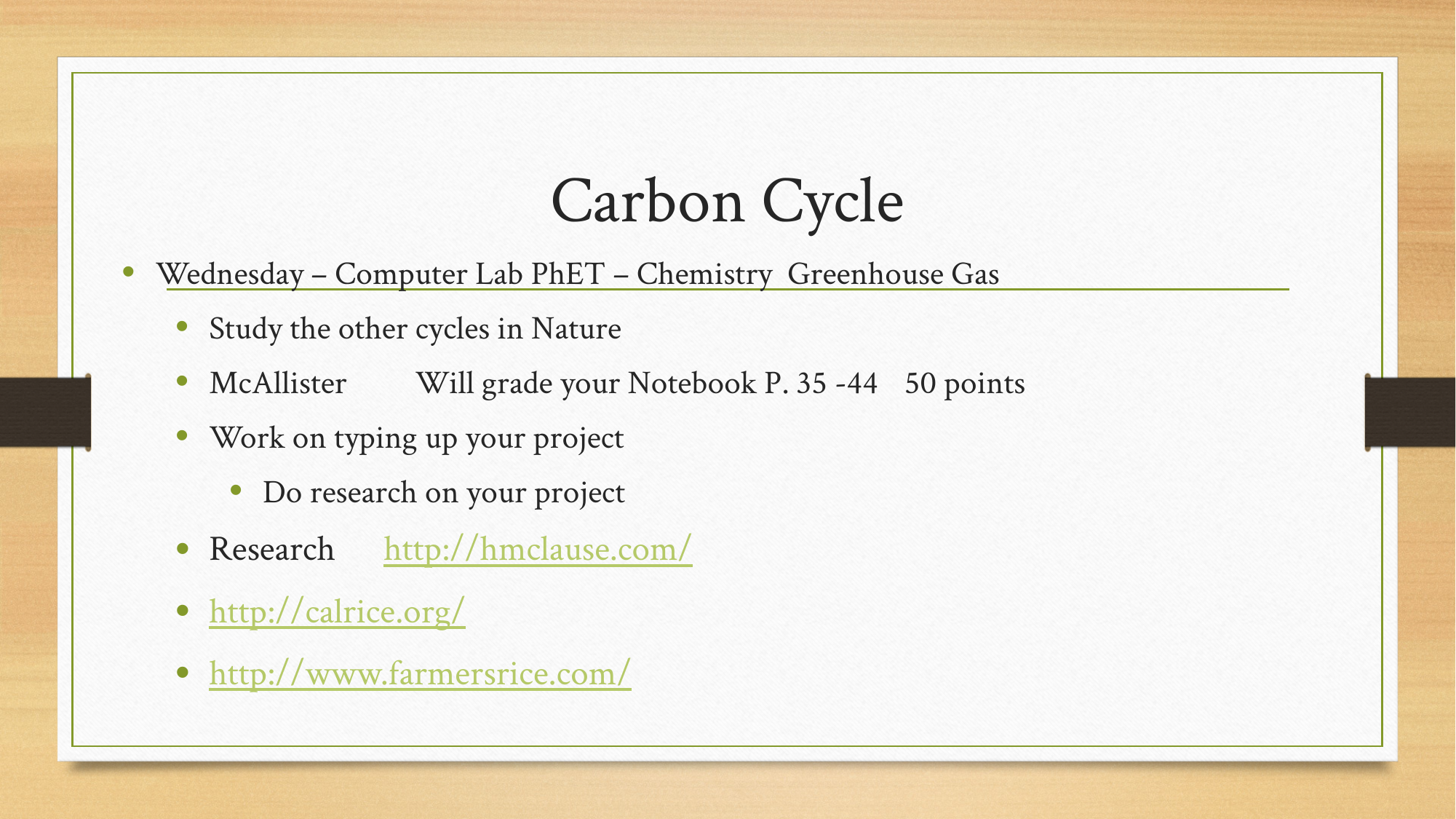

# Carbon Cycle
Wednesday – Computer Lab PhET – Chemistry  Greenhouse Gas
Study the other cycles in Nature
McAllister	 Will grade your Notebook P. 35 -44	50 points
Work on typing up your project
Do research on your project
Research      http://hmclause.com/
http://calrice.org/
http://www.farmersrice.com/